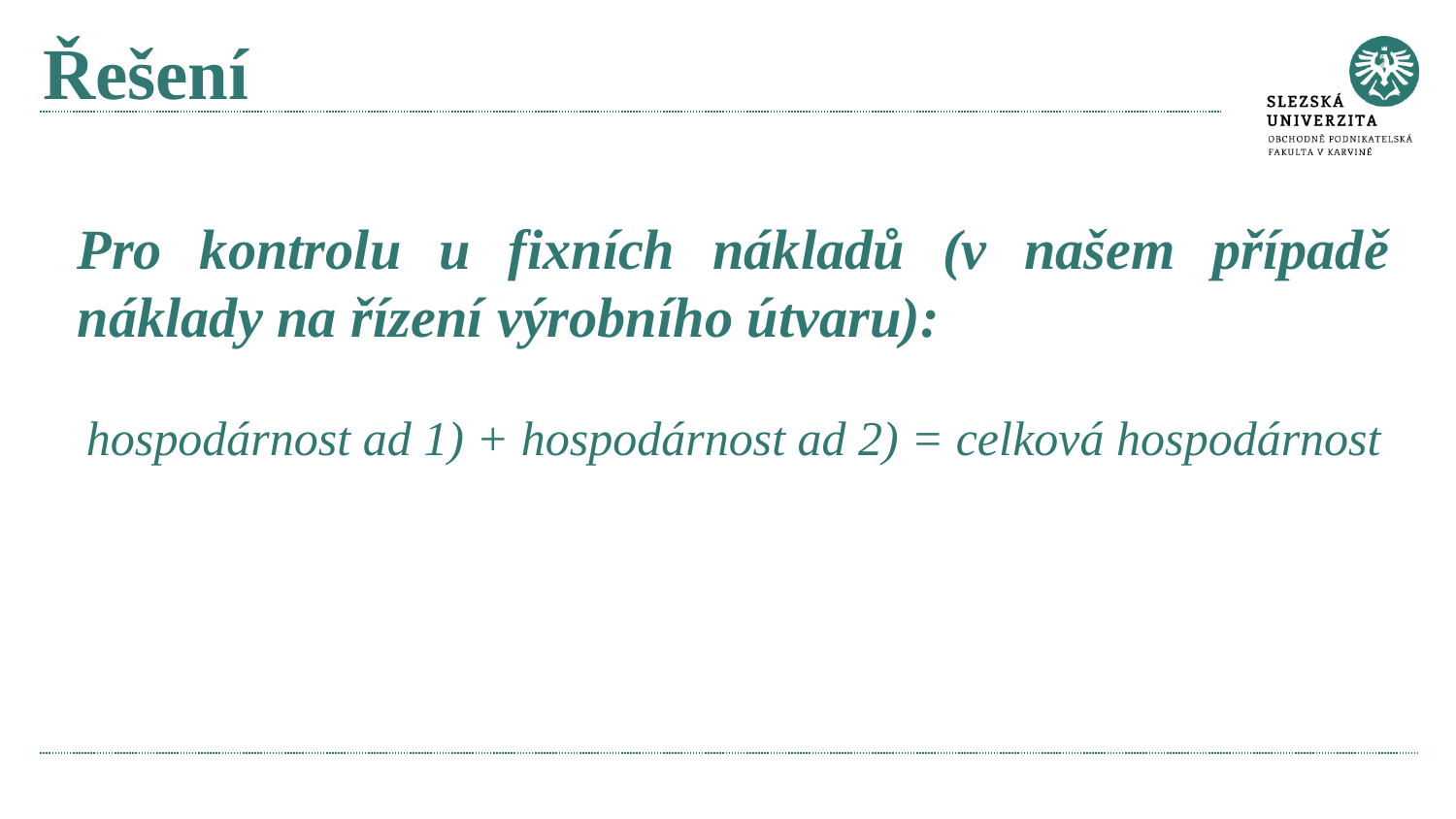

# Řešení

Pro kontrolu u fixních nákladů (v našem případě náklady na řízení výrobního útvaru):

hospodárnost ad 1) + hospodárnost ad 2) = celková hospodárnost